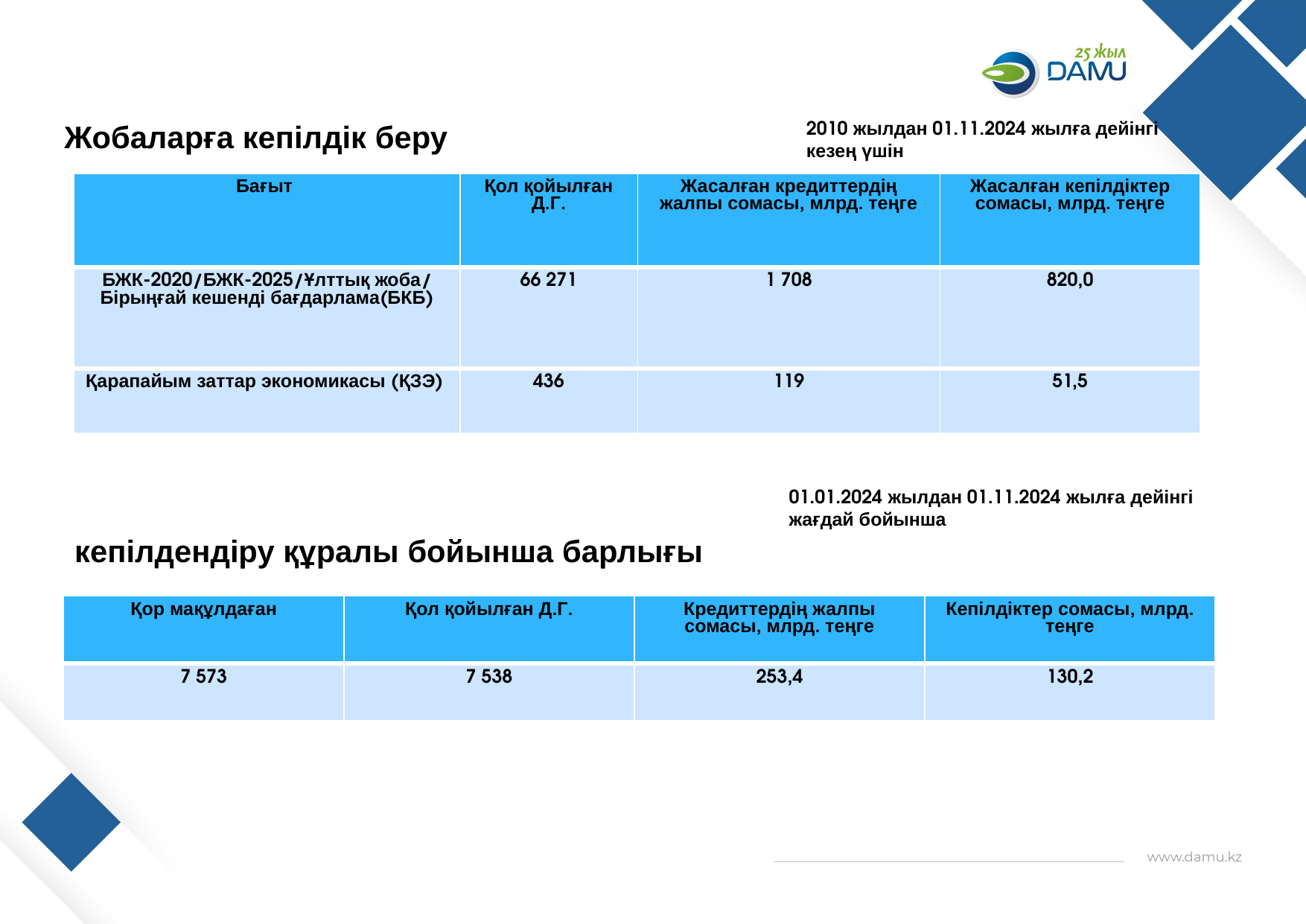

2010 жылдан 01.11.2024 жылға дейінгі кезең үшін
Жобаларға кепілдік беру
| Бағыт | Қол қойылған Д.Г. | Жасалған кредиттердің жалпы сомасы, млрд. теңге | Жасалған кепілдіктер сомасы, млрд. теңге |
| --- | --- | --- | --- |
| БЖК-2020/БЖК-2025/Ұлттық жоба/ Бірыңғай кешенді бағдарлама(БКБ) | 66 271 | 1 708 | 820,0 |
| Қарапайым заттар экономикасы (ҚЗЭ) | 436 | 119 | 51,5 |
01.01.2024 жылдан 01.11.2024 жылға дейінгі жағдай бойынша
кепілдендіру құралы бойынша барлығы
| Қор мақұлдаған | Қол қойылған Д.Г. | Кредиттердің жалпы сомасы, млрд. теңге | Кепілдіктер сомасы, млрд. теңге |
| --- | --- | --- | --- |
| 7 573 | 7 538 | 253,4 | 130,2 |